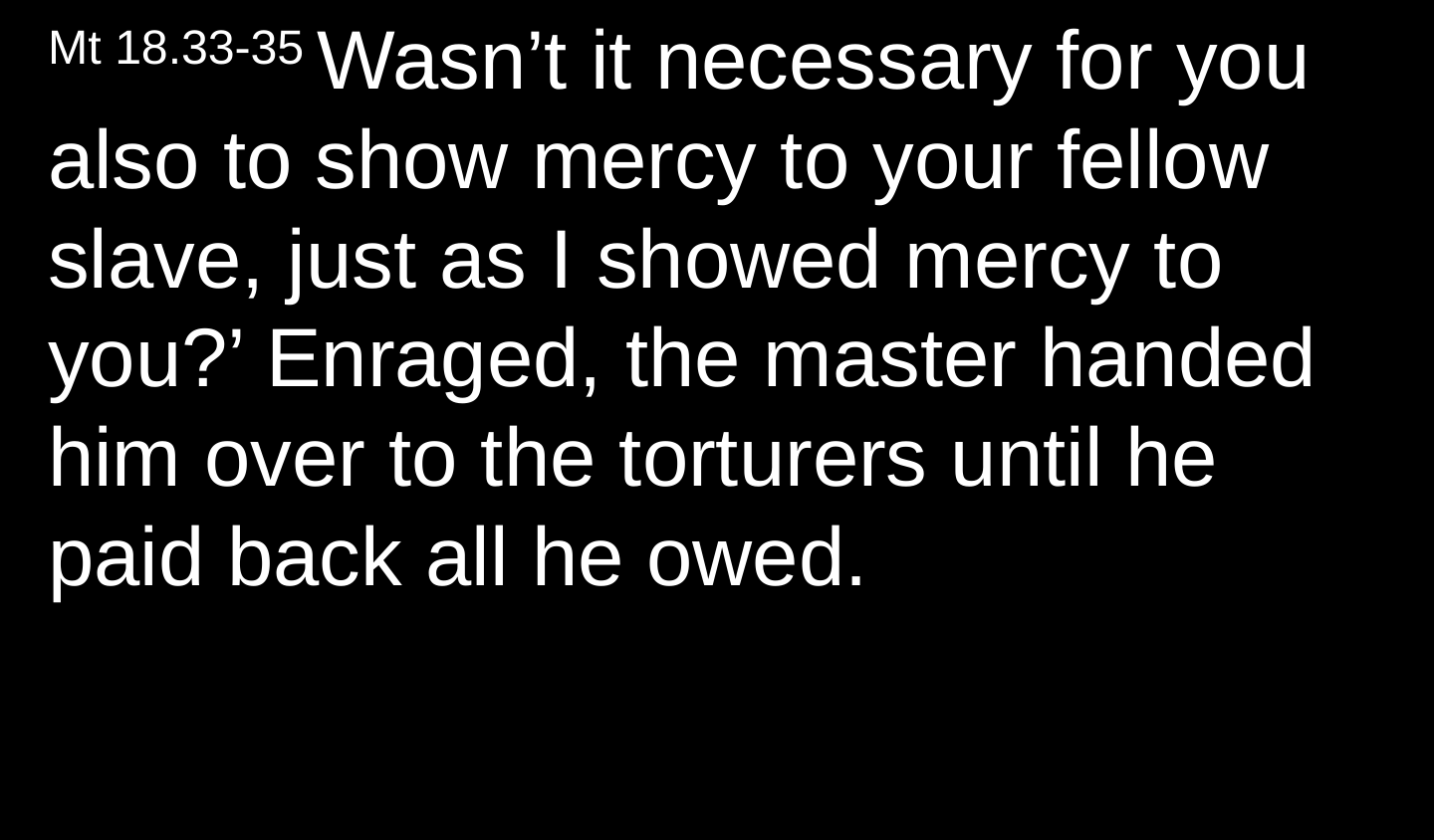

Mt 18.33-35 Wasn’t it necessary for you also to show mercy to your fellow slave, just as I showed mercy to you?’ Enraged, the master handed him over to the torturers until he paid back all he owed.